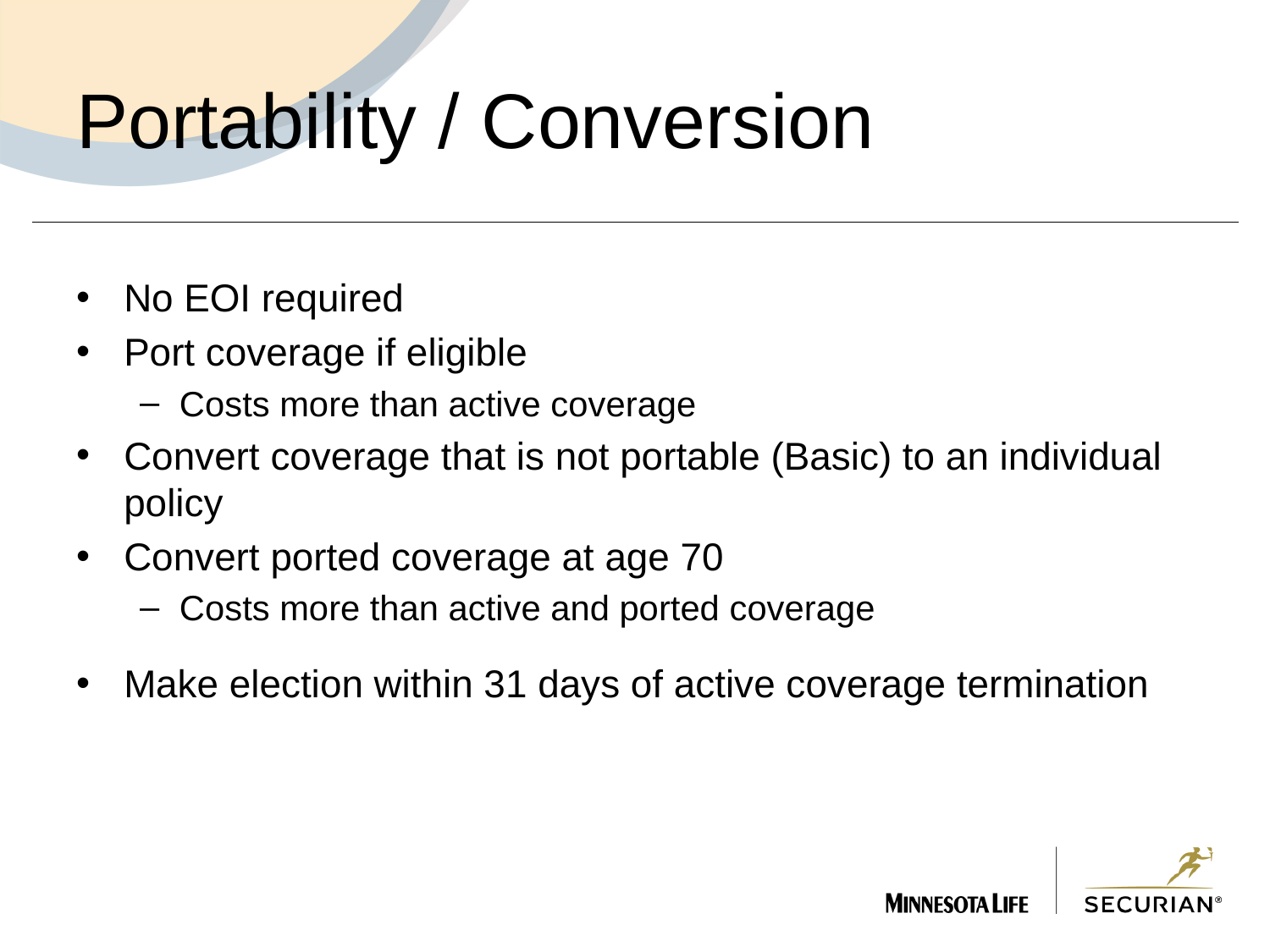

# Portability / Conversion
No EOI required
Port coverage if eligible
Costs more than active coverage
Convert coverage that is not portable (Basic) to an individual policy
Convert ported coverage at age 70
Costs more than active and ported coverage
Make election within 31 days of active coverage termination